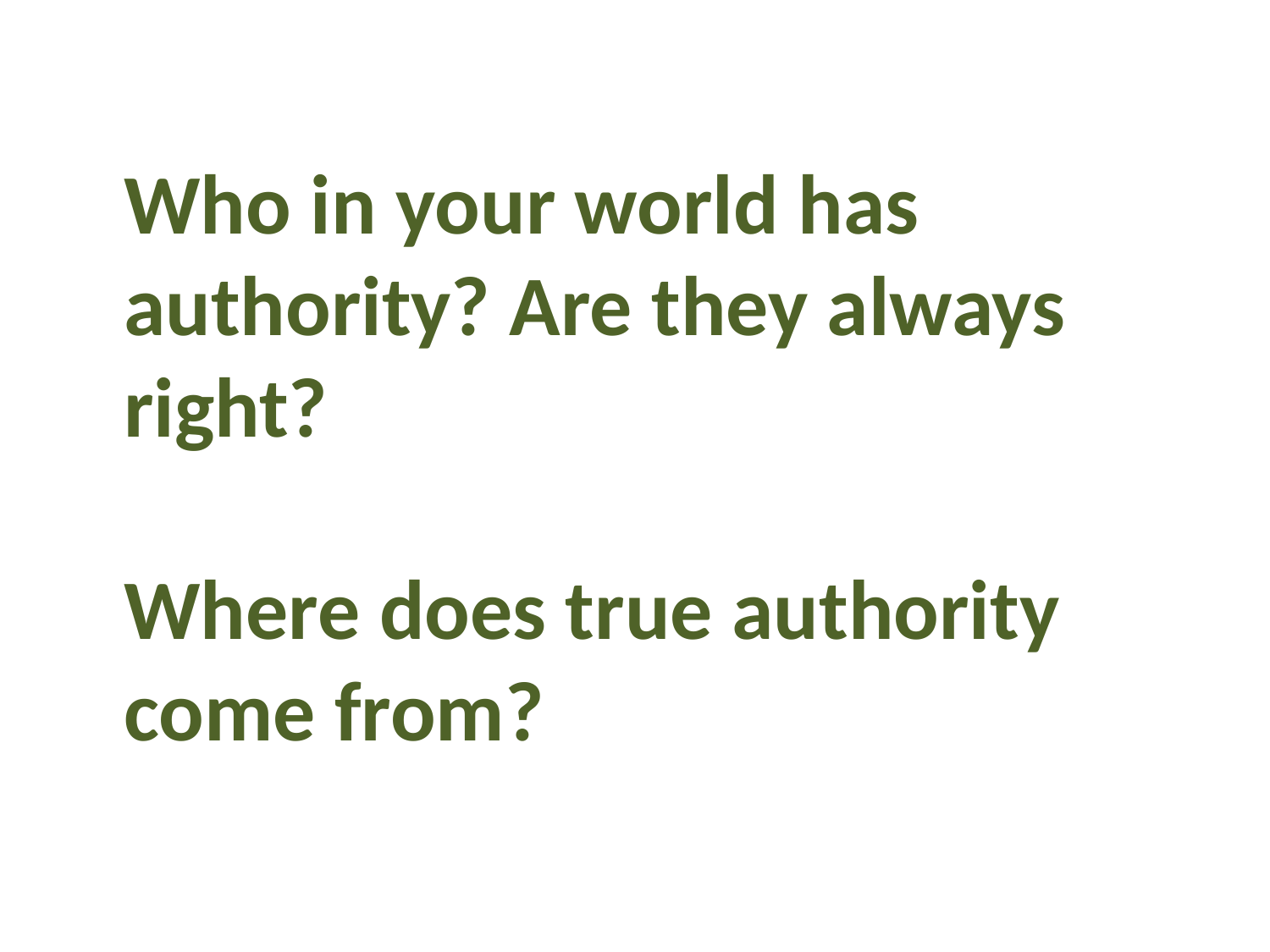

Who in your world has authority? Are they always right?

Where does true authority come from?